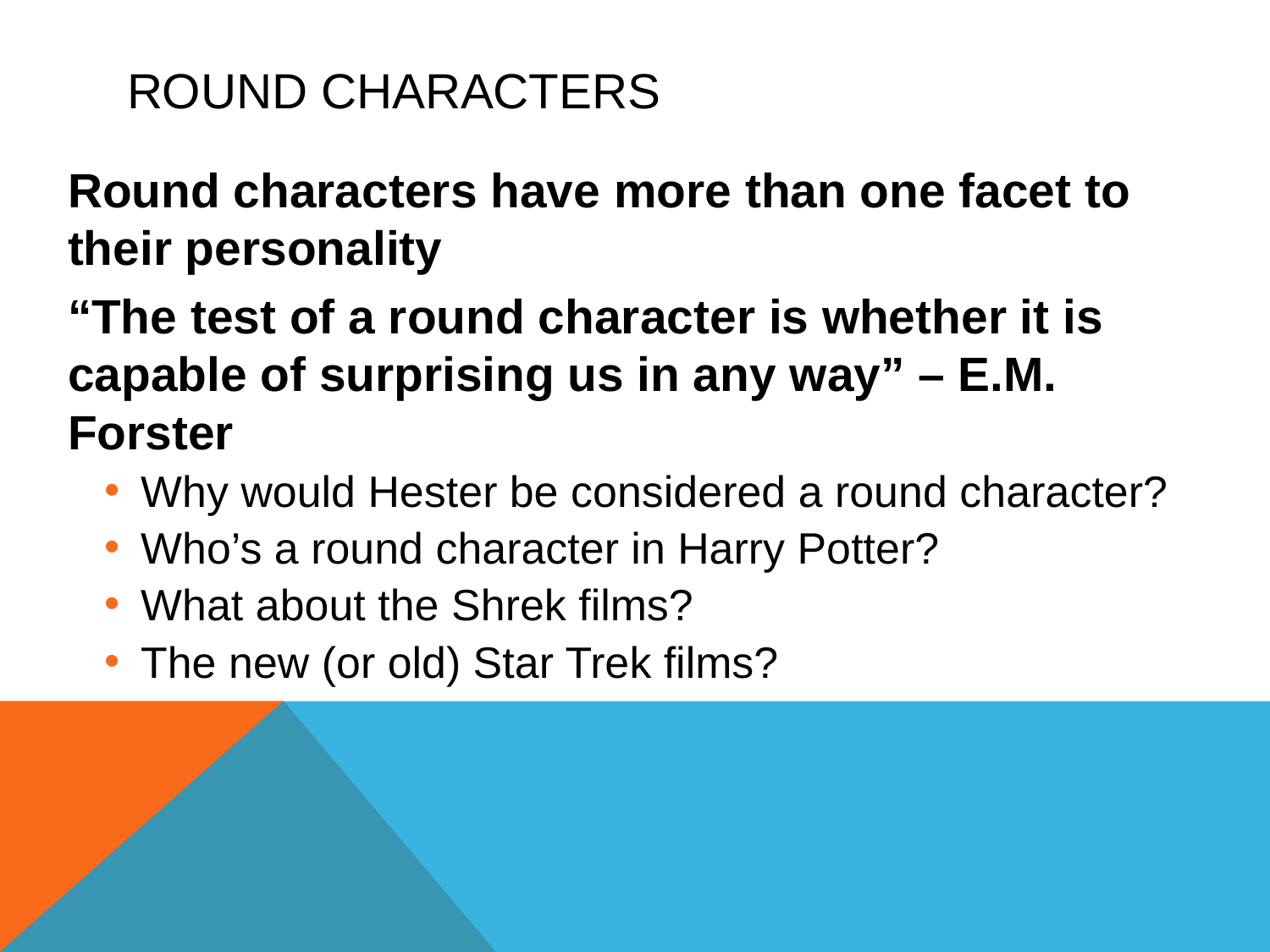

# Round characters
Round characters have more than one facet to their personality
“The test of a round character is whether it is capable of surprising us in any way” – E.M. Forster
Why would Hester be considered a round character?
Who’s a round character in Harry Potter?
What about the Shrek films?
The new (or old) Star Trek films?